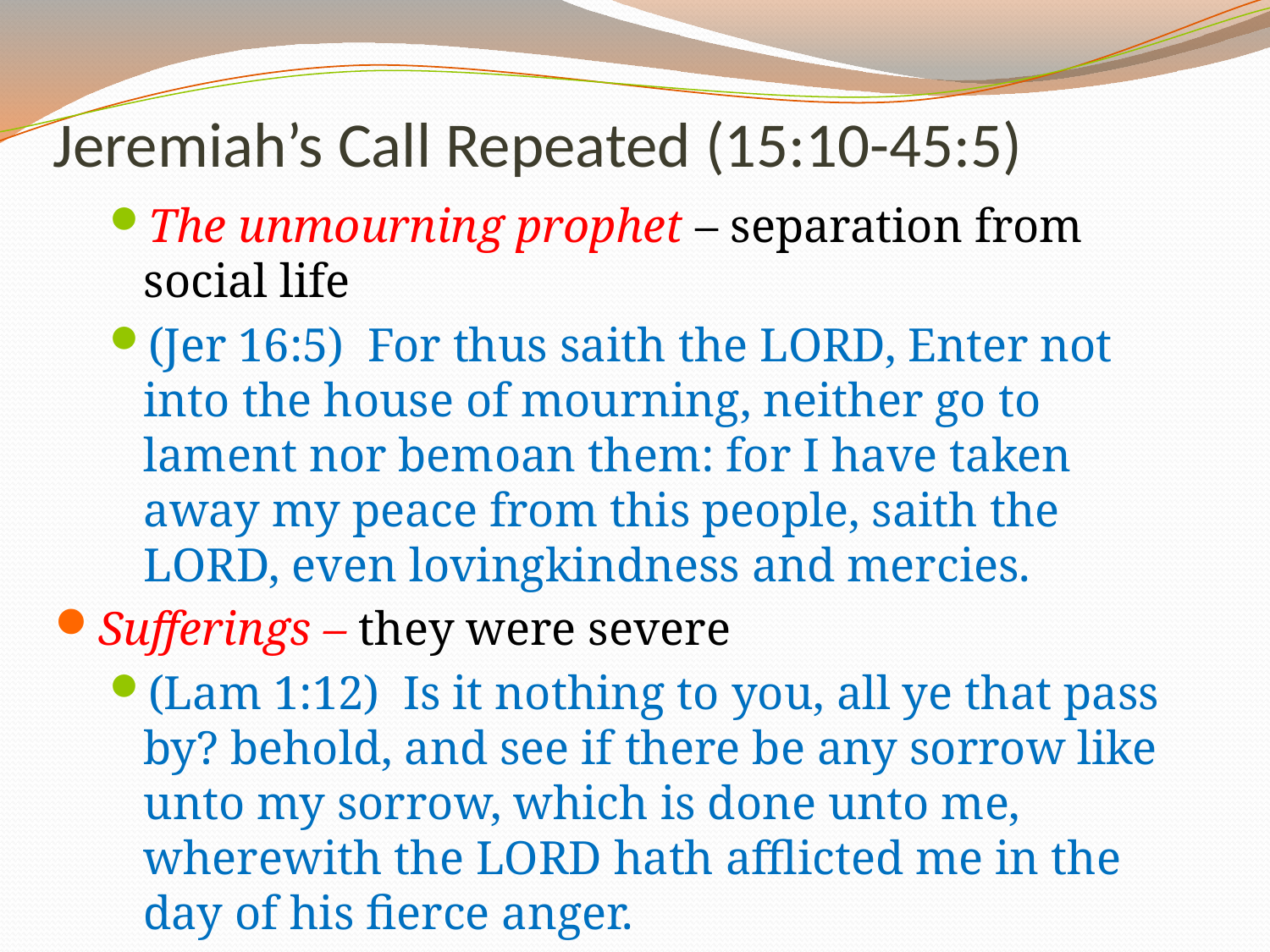

# Jeremiah’s Call Repeated (15:10-45:5)
The unmourning prophet – separation from social life
(Jer 16:5)  For thus saith the LORD, Enter not into the house of mourning, neither go to lament nor bemoan them: for I have taken away my peace from this people, saith the LORD, even lovingkindness and mercies.
Sufferings – they were severe
(Lam 1:12)  Is it nothing to you, all ye that pass by? behold, and see if there be any sorrow like unto my sorrow, which is done unto me, wherewith the LORD hath afflicted me in the day of his fierce anger.